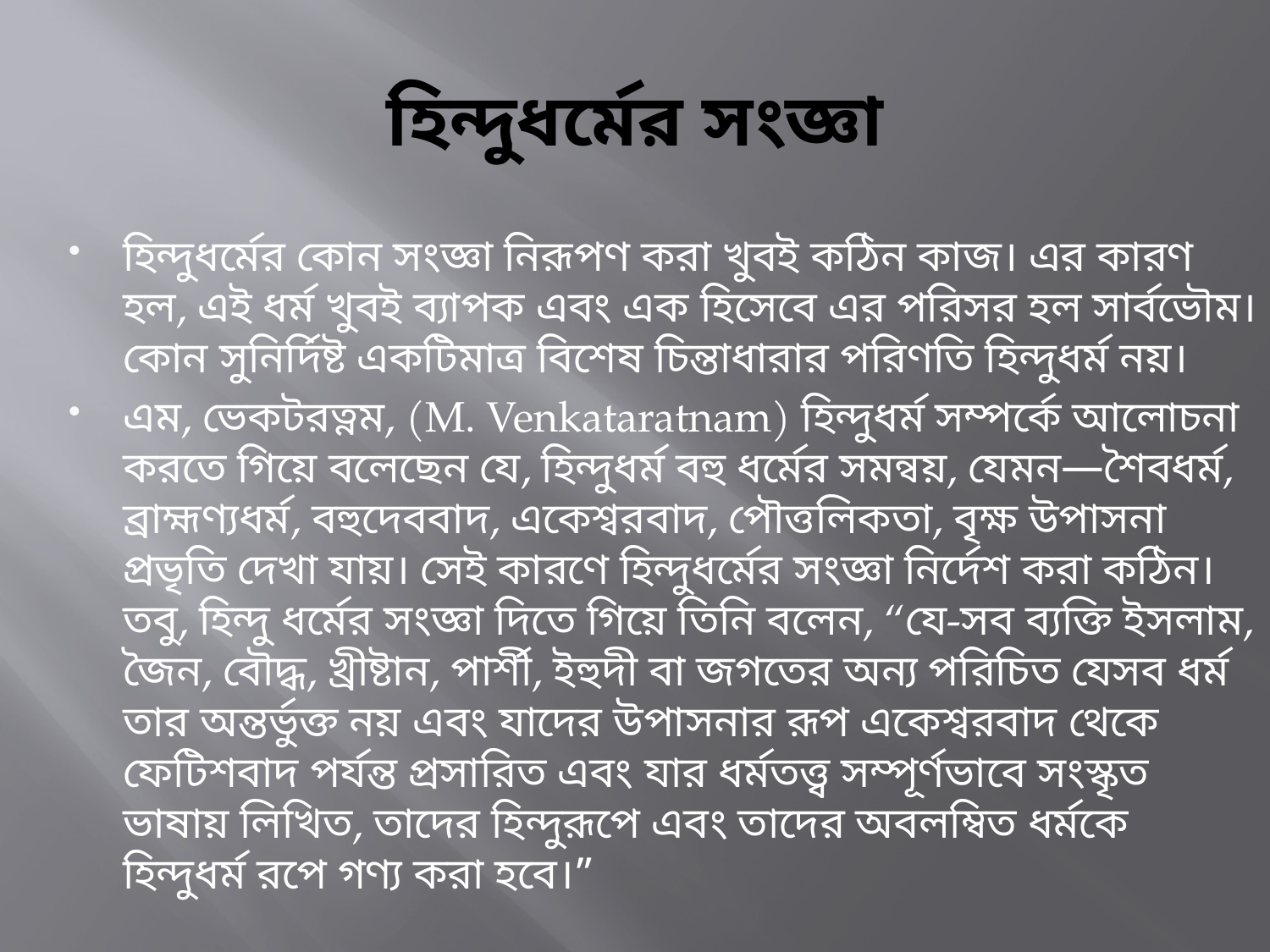

# হিন্দুধর্মের সংজ্ঞা
হিন্দুধর্মের কোন সংজ্ঞা নিরূপণ করা খুবই কঠিন কাজ। এর কারণ হল, এই ধর্ম খুবই ব্যাপক এবং এক হিসেবে এর পরিসর হল সার্বভৌম। কোন সুনির্দিষ্ট একটিমাত্র বিশেষ চিন্তাধারার পরিণতি হিন্দুধর্ম নয়।
এম, ভেকটরত্নম, (M. Venkataratnam) হিন্দুধর্ম সম্পর্কে আলােচনা করতে গিয়ে বলেছেন যে, হিন্দুধর্ম বহু ধর্মের সমন্বয়, যেমন—শৈবধর্ম, ব্রাহ্মণ্যধর্ম, বহুদেববাদ, একেশ্বরবাদ, পৌত্তলিকতা, বৃক্ষ উপাসনা প্রভৃতি দেখা যায়। সেই কারণে হিন্দুধর্মের সংজ্ঞা নির্দেশ করা কঠিন। তবু, হিন্দু ধর্মের সংজ্ঞা দিতে গিয়ে তিনি বলেন, “যে-সব ব্যক্তি ইসলাম, জৈন, বৌদ্ধ, খ্রীষ্টান, পার্শী, ইহুদী বা জগতের অন্য পরিচিত যেসব ধর্ম তার অন্তর্ভুক্ত নয় এবং যাদের উপাসনার রূপ একেশ্বরবাদ থেকে ফেটিশবাদ পর্যন্ত প্রসারিত এবং যার ধর্মতত্ত্ব সম্পূর্ণভাবে সংস্কৃত ভাষায় লিখিত, তাদের হিন্দুরূপে এবং তাদের অবলম্বিত ধর্মকে হিন্দুধর্ম রপে গণ্য করা হবে।”